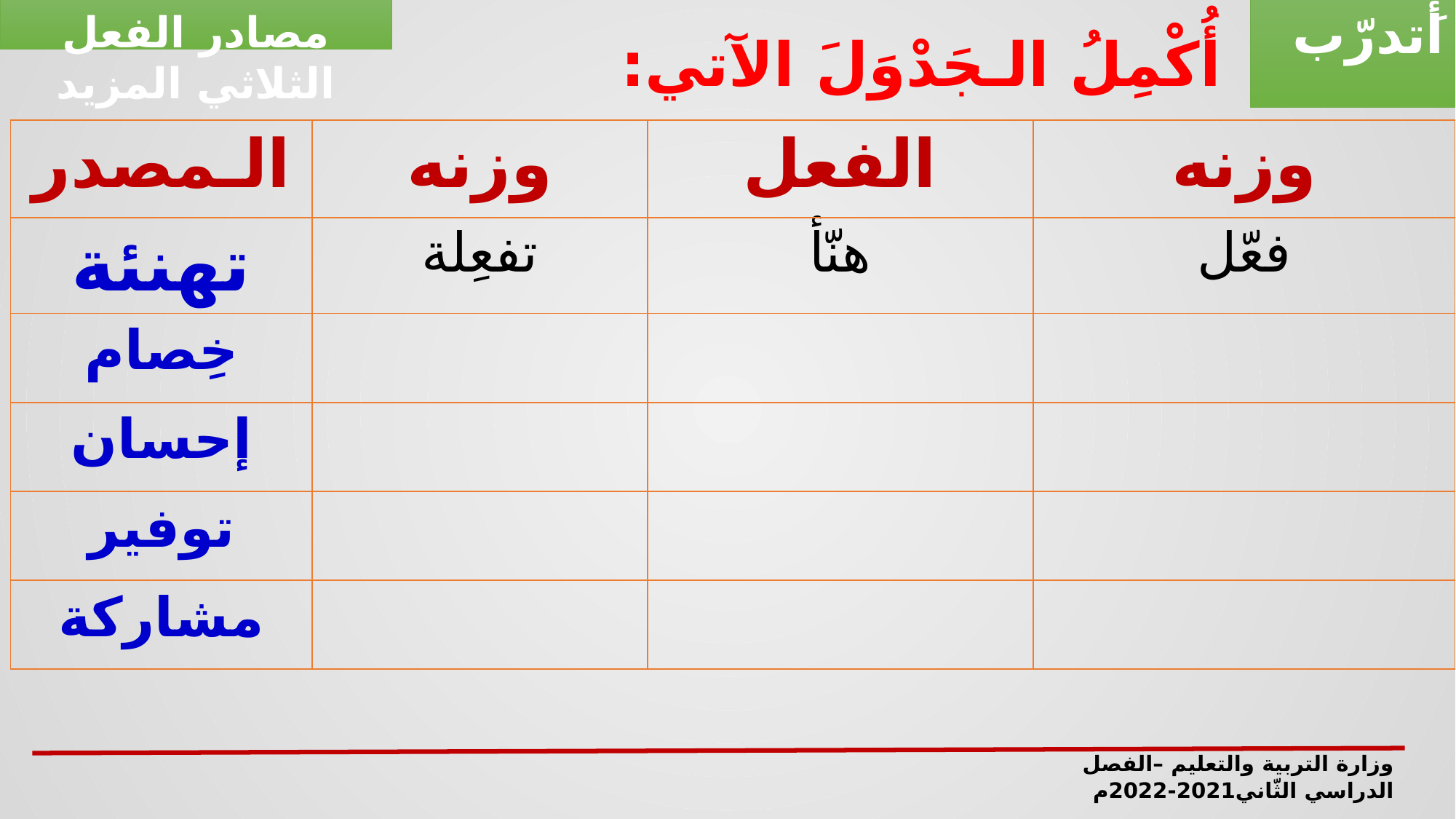

مصادر الفعل الثلاثي المزيد
أُكْمِلُ الـجَدْوَلَ الآتي:
أَتدرّب
| الـمصدر | وزنه | الفعل | وزنه |
| --- | --- | --- | --- |
| تهنئة | تفعِلة | هنّأ | فعّل |
| خِصام |  |  |  |
| إحسان |  |  |  |
| توفير |  |  |  |
| مشاركة |  |  |  |
وزارة التربية والتعليم –الفصل الدراسي الثّاني2021-2022م